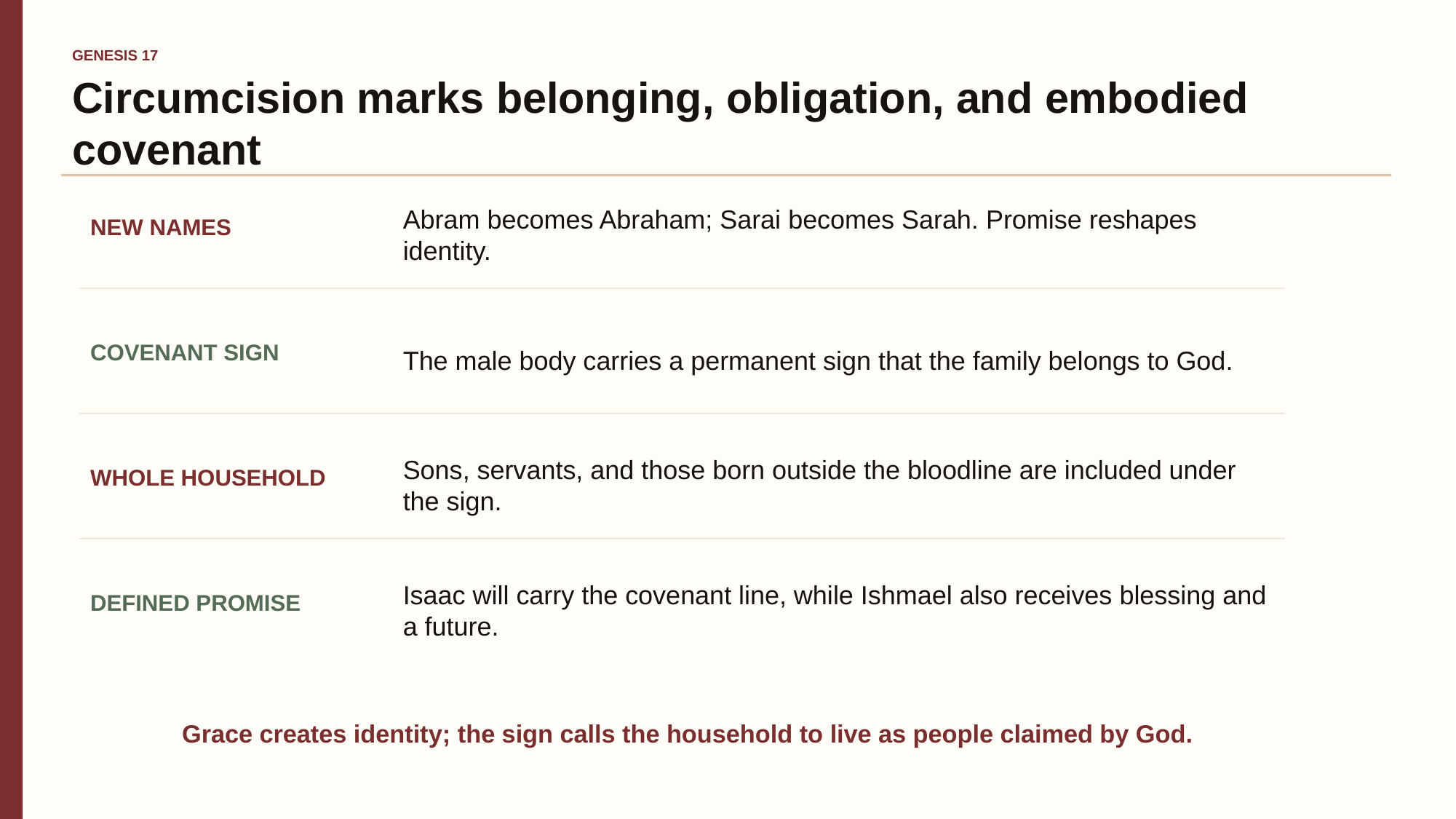

GENESIS 17
Circumcision marks belonging, obligation, and embodied covenant

Abram becomes Abraham; Sarai becomes Sarah. Promise reshapes identity.
NEW NAMES

The male body carries a permanent sign that the family belongs to God.
COVENANT SIGN

Sons, servants, and those born outside the bloodline are included under the sign.
WHOLE HOUSEHOLD

Isaac will carry the covenant line, while Ishmael also receives blessing and a future.
DEFINED PROMISE
Grace creates identity; the sign calls the household to live as people claimed by God.